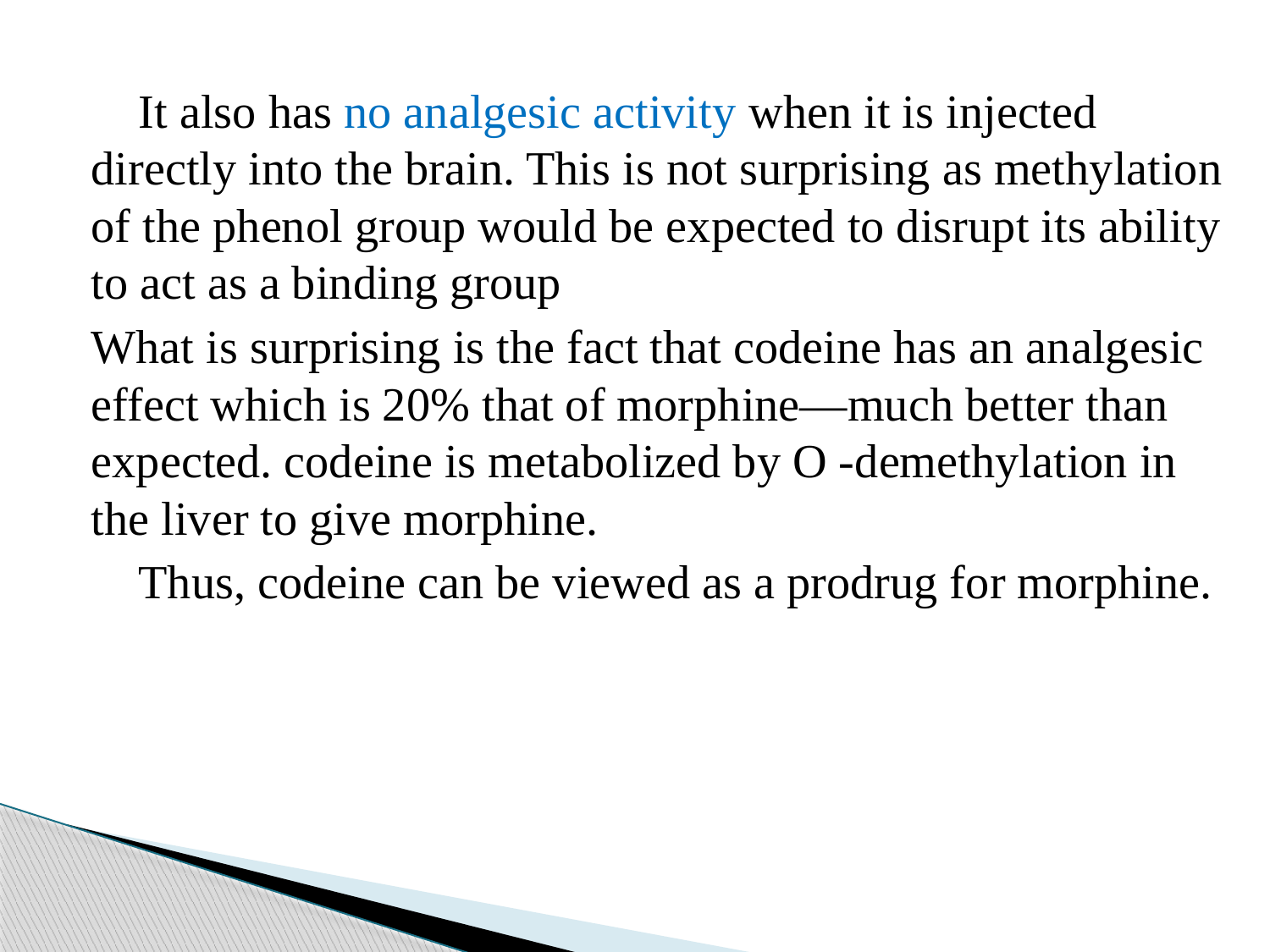

It also has no analgesic activity when it is injected directly into the brain. This is not surprising as methylation of the phenol group would be expected to disrupt its ability to act as a binding group
What is surprising is the fact that codeine has an analgesic effect which is 20% that of morphine—much better than expected. codeine is metabolized by O -demethylation in the liver to give morphine.
    Thus, codeine can be viewed as a prodrug for morphine.